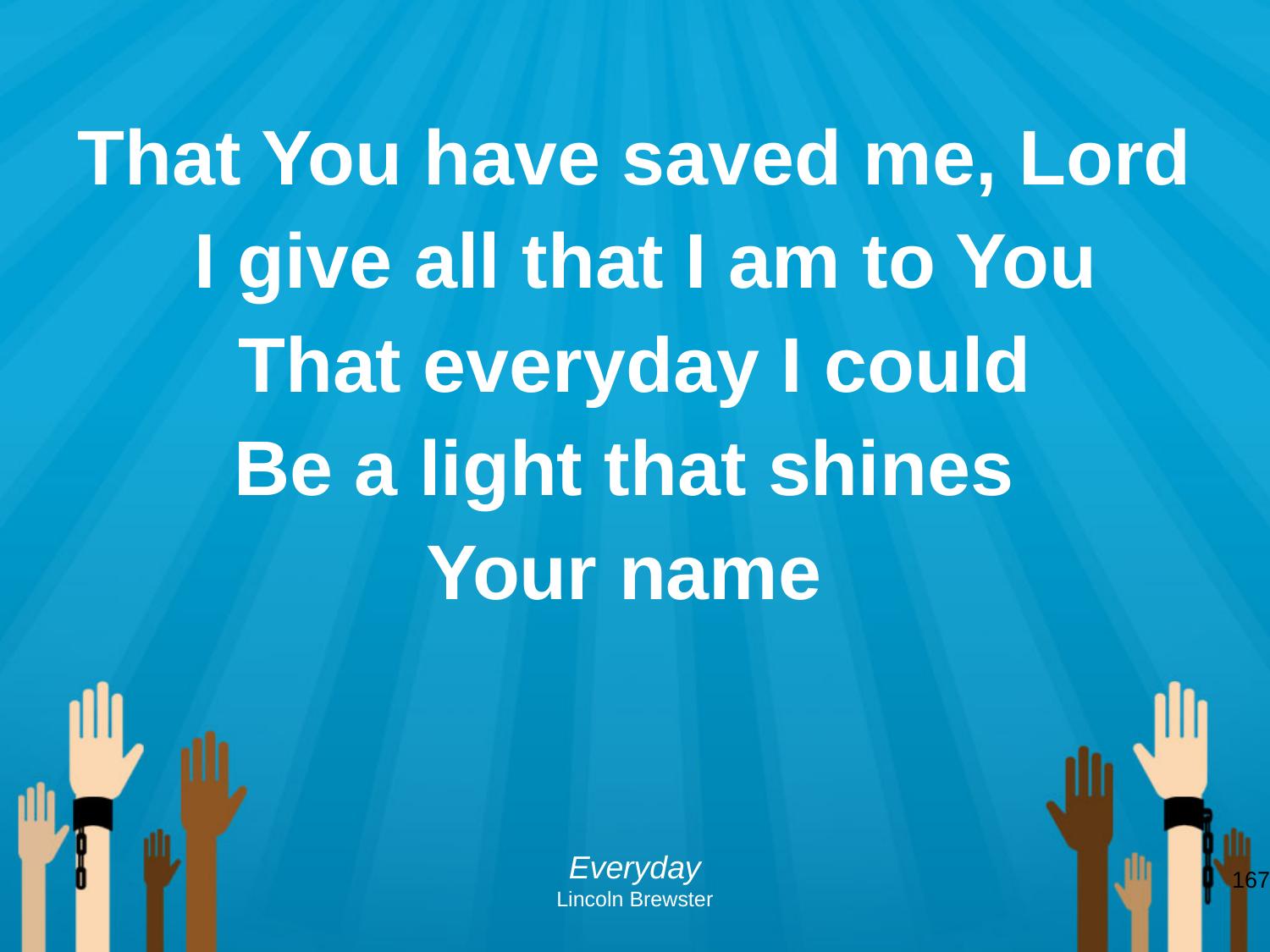

That You have saved me, Lord
 I give all that I am to You
That everyday I could
Be a light that shines
Your name
Everyday
Lincoln Brewster
167